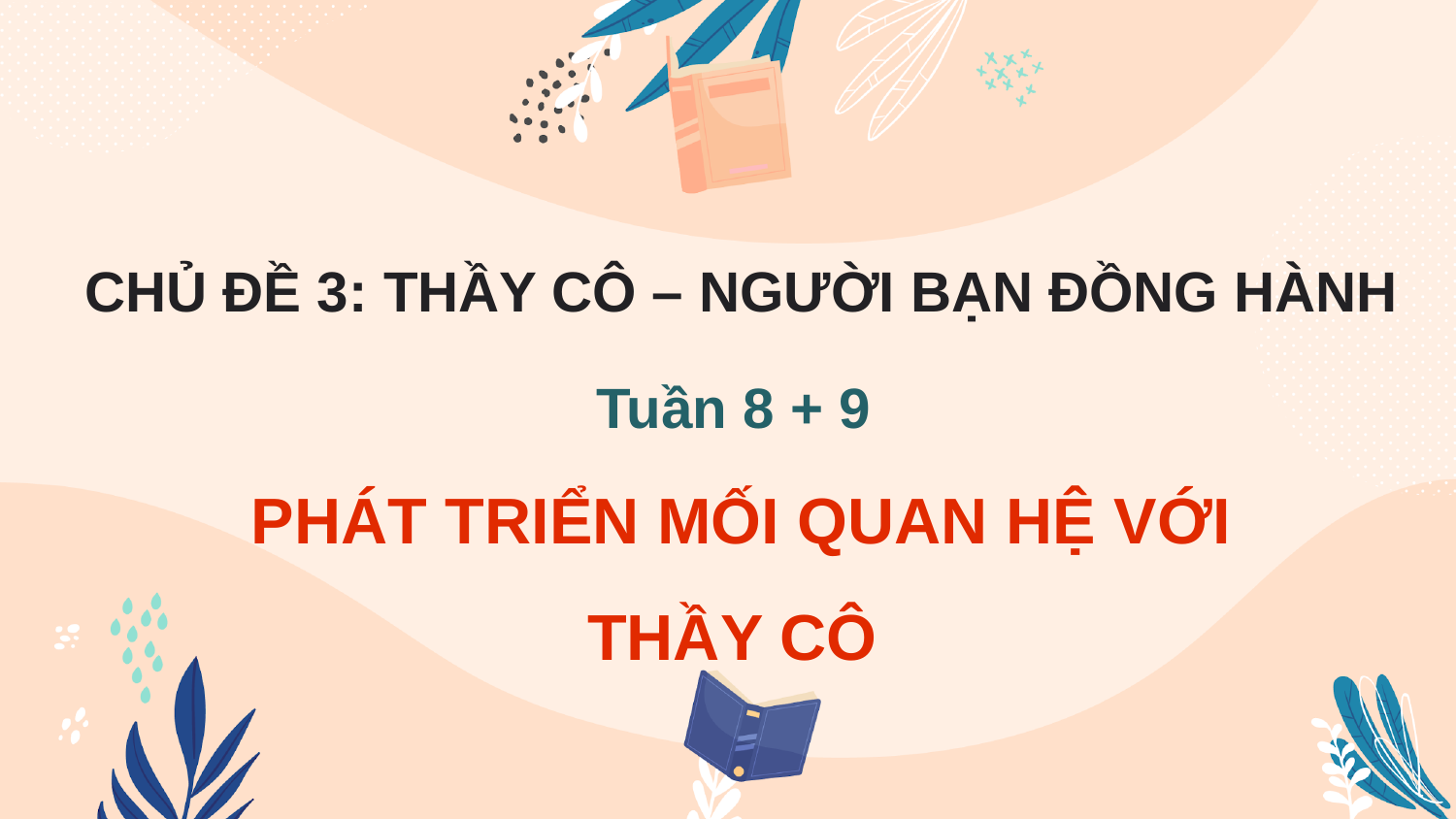

CHỦ ĐỀ 3: THẦY CÔ – NGƯỜI BẠN ĐỒNG HÀNH
Tuần 8 + 9
PHÁT TRIỂN MỐI QUAN HỆ VỚI THẦY CÔ